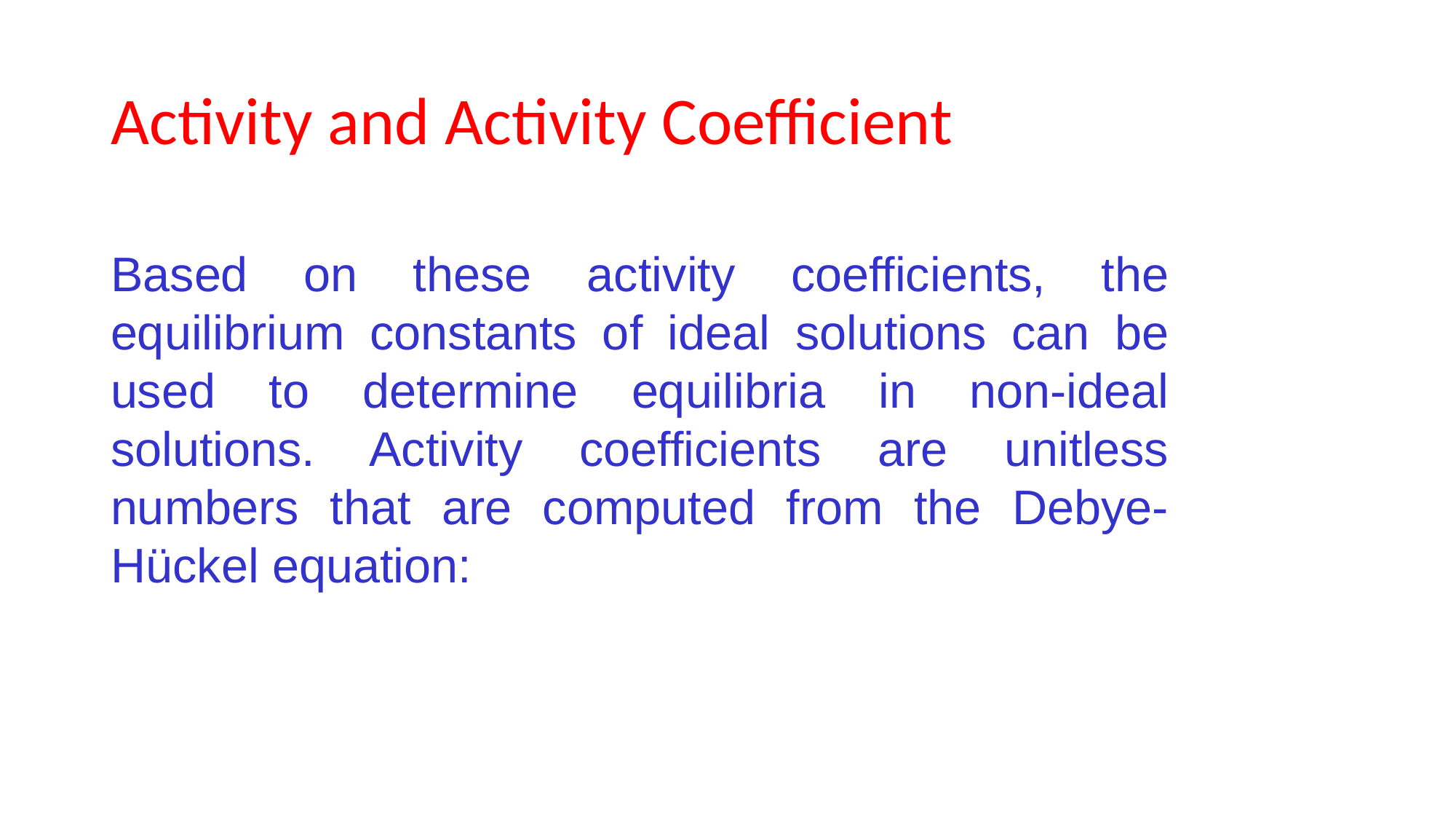

# Activity and Activity Coefficient
Based on these activity coefficients, the equilibrium constants of ideal solutions can be used to determine equilibria in non-ideal solutions. Activity coefficients are unitless numbers that are computed from the Debye-Hückel equation: